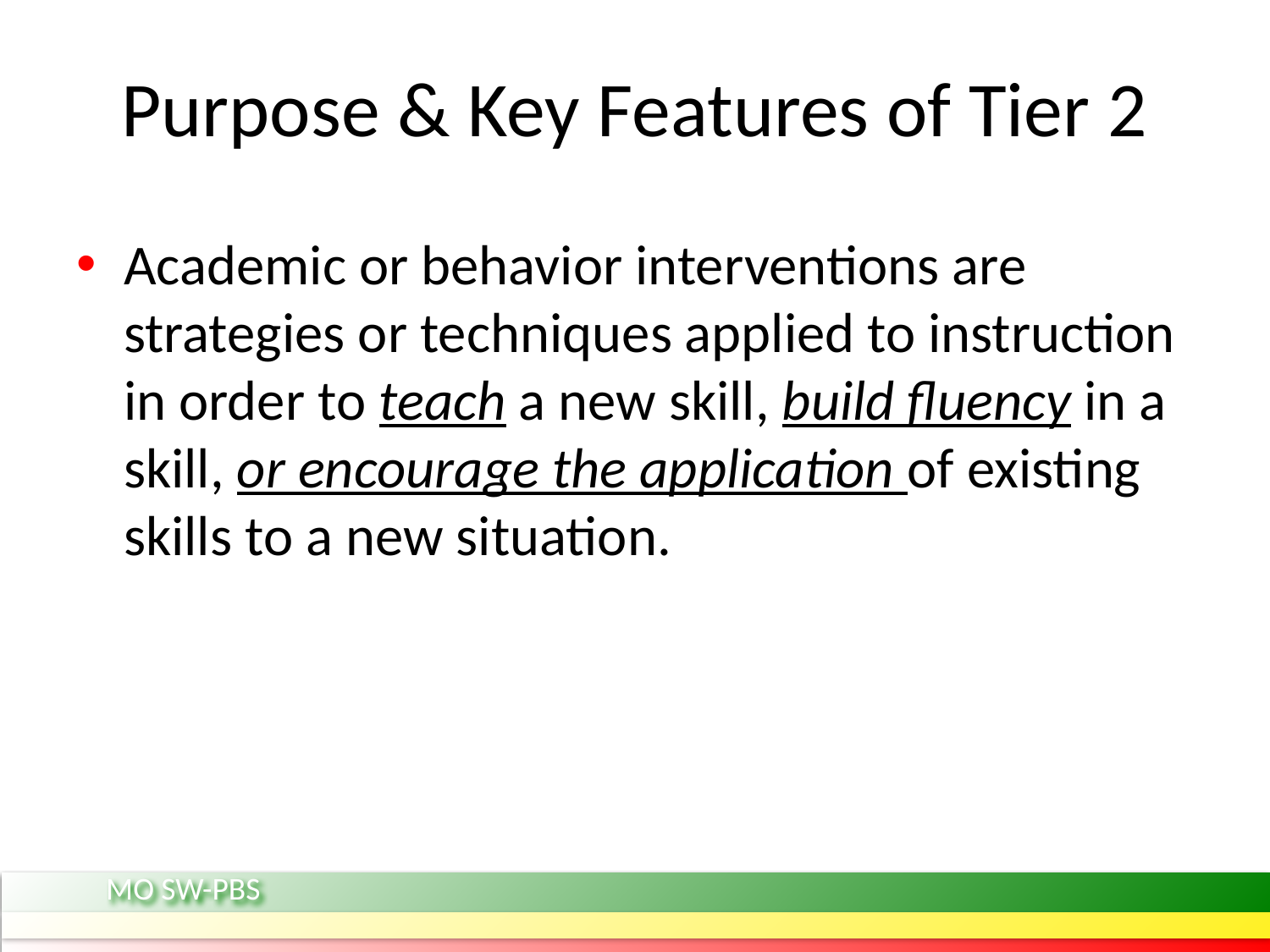

# Purpose & Key Features of Tier 2
Academic or behavior interventions are strategies or techniques applied to instruction in order to teach a new skill, build fluency in a skill, or encourage the application of existing skills to a new situation.

MO SW-PBS